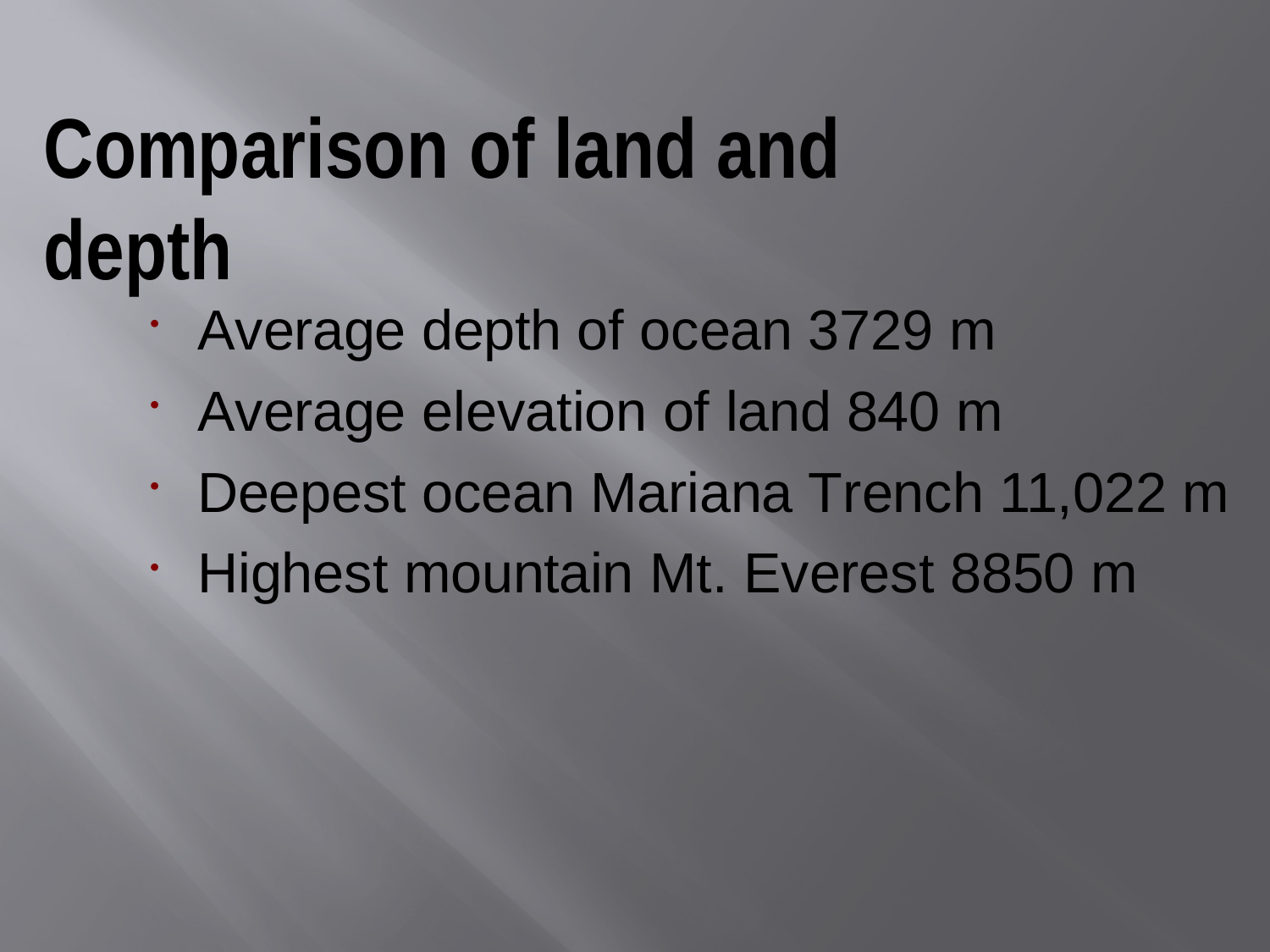

Comparison	of land	and	depth
Average depth of ocean 3729 m
Average elevation of land 840 m
Deepest ocean Mariana Trench 11,022 m
Highest mountain Mt. Everest 8850 m